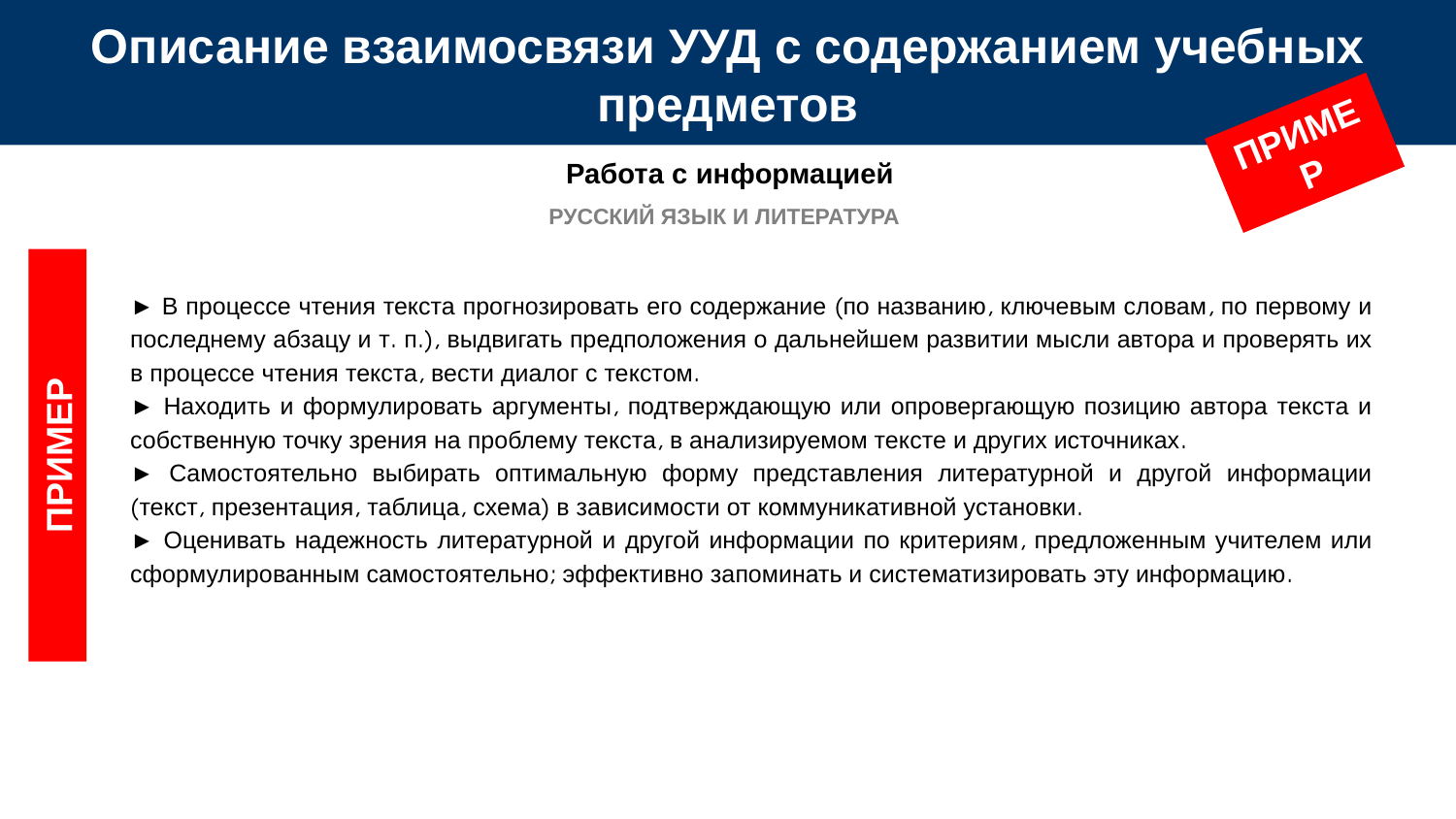

# Описание взаимосвязи УУД с содержанием учебных предметов
ПРИМЕР
Работа с информацией
РУССКИЙ ЯЗЫК И ЛИТЕРАТУРА
► В процессе чтения текста прогнозировать его содержание (по названию, ключевым словам, по первому и последнему абзацу и т. п.), выдвигать предположения о дальнейшем развитии мысли автора и проверять их в процессе чтения текста, вести диалог с текстом.
► Находить и формулировать аргументы, подтверждающую или опровергающую позицию автора текста и собственную точку зрения на проблему текста, в анализируемом тексте и других источниках.
► Самостоятельно выбирать оптимальную форму представления литературной и другой информации (текст, презентация, таблица, схема) в зависимости от коммуникативной установки.
► Оценивать надежность литературной и другой информации по критериям, предложенным учителем или сформулированным самостоятельно; эффективно запоминать и систематизировать эту информацию.

ПРИМЕР